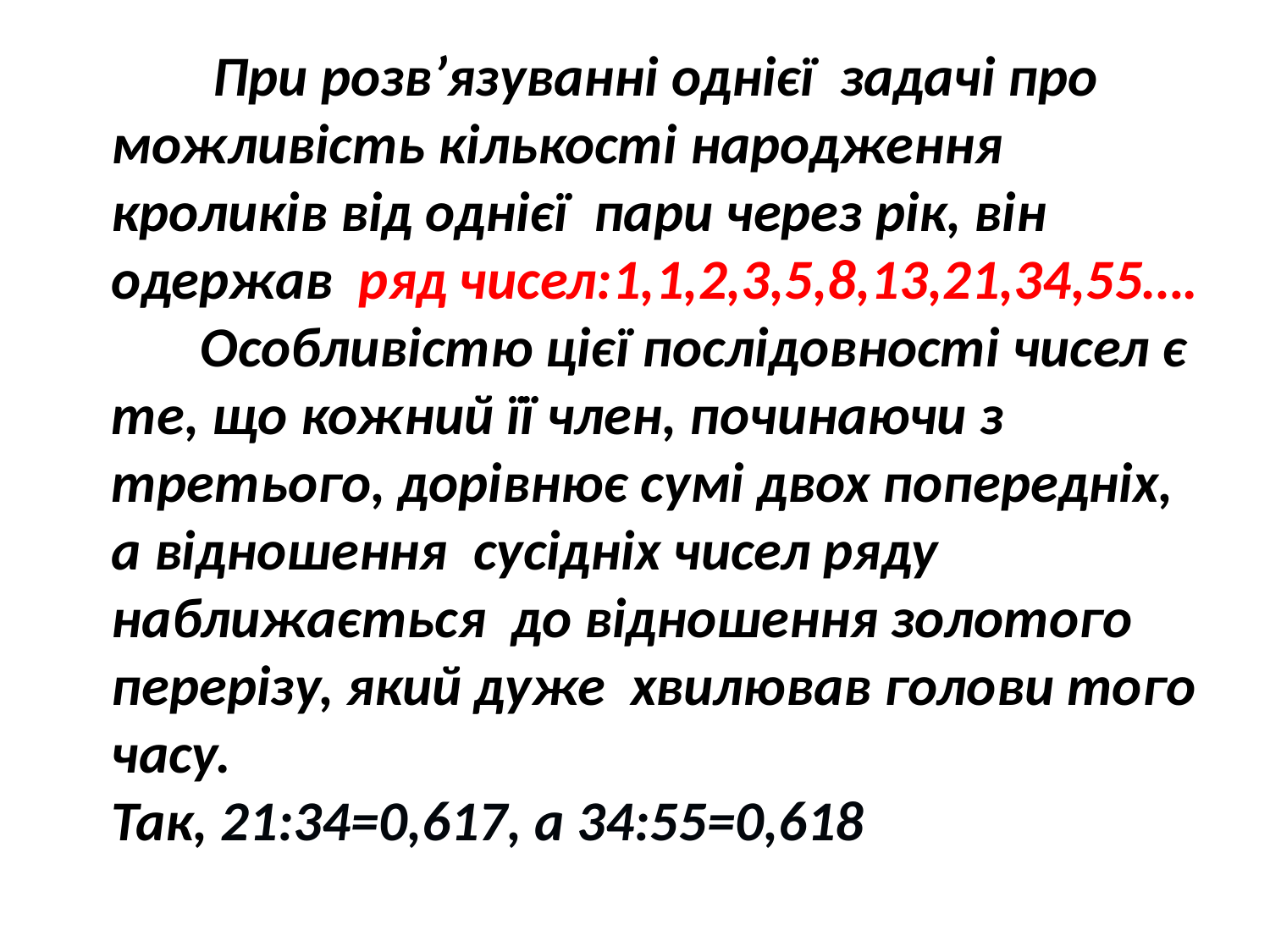

При розв’язуванні однієї  задачі про можливість кількості народження кроликів від однієї  пари через рік, він одержав  ряд чисел:1,1,2,3,5,8,13,21,34,55….
       Особливістю цієї послідовності чисел є те, що кожний її член, починаючи з третього, дорівнює сумі двох попередніх, а відношення  сусідніх чисел ряду наближається  до відношення золотого перерізу, який дуже  хвилював голови того часу.
Так, 21:34=0,617, а 34:55=0,618